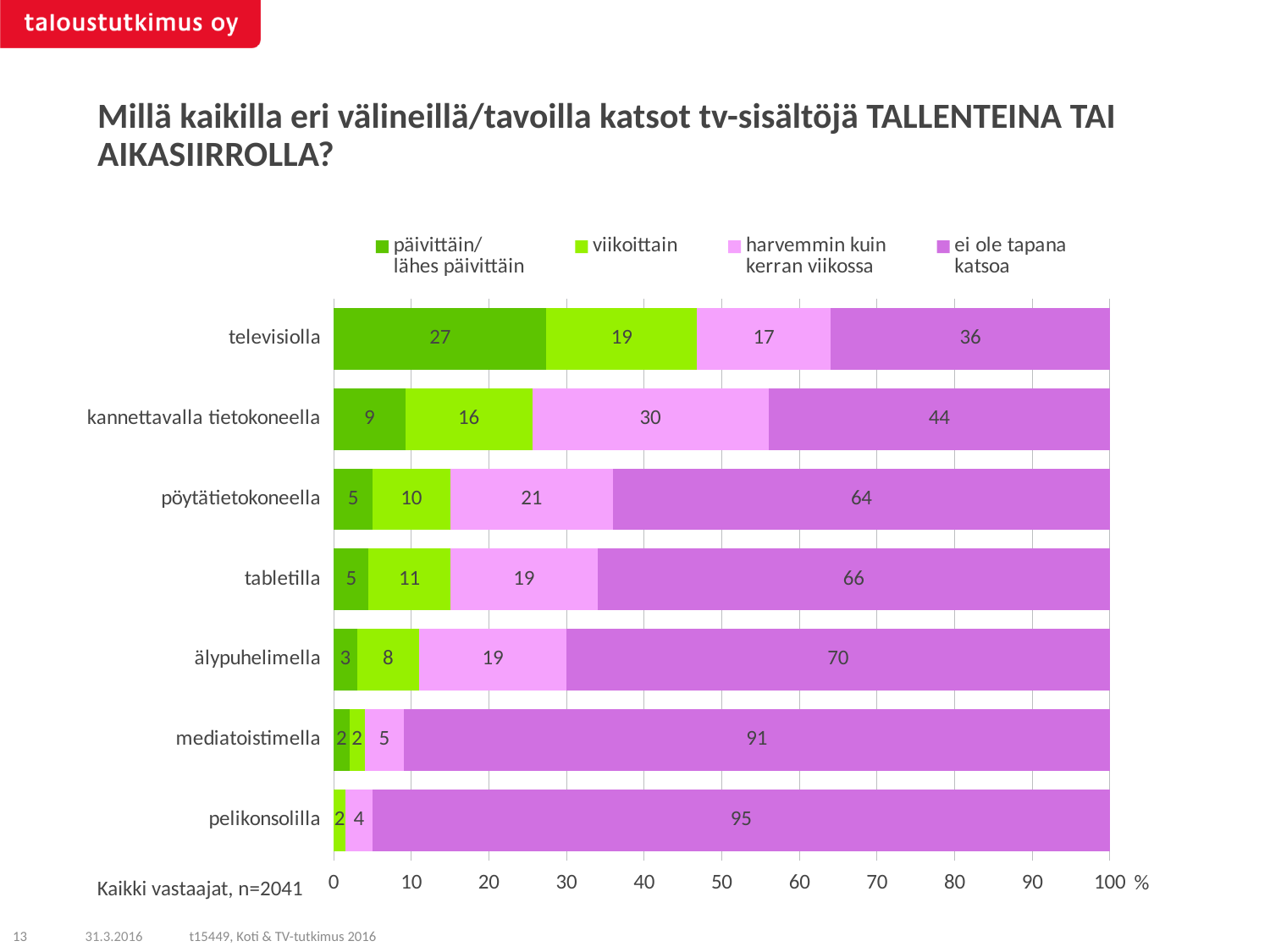

Millä kaikilla eri välineillä/tavoilla katsot tv-sisältöjä TALLENTEINA TAI AIKASIIRROLLA?

### Chart

| Category | päivittäin/
lähes päivittäin | viikoittain | harvemmin kuin
kerran viikossa | ei ole tapana
katsoa |
|---|---|---|---|---|
| televisiolla | 27.4 | 19.4 | 17.2 | 36.0 |
| kannettavalla tietokoneella | 9.2 | 16.4 | 30.4 | 44.0 |
| pöytätietokoneella | 5.0 | 10.0 | 21.0 | 64.0 |
| tabletilla | 4.5 | 10.5 | 19.0 | 66.0 |
| älypuhelimella | 3.0 | 8.0 | 19.0 | 70.0 |
| mediatoistimella | 2.0 | 2.0 | 5.0 | 91.0 |
| pelikonsolilla | None | 1.5 | 3.5 | 95.0 |
Kaikki vastaajat, n=2041
13
31.3.2016
t15449, Koti & TV-tutkimus 2016